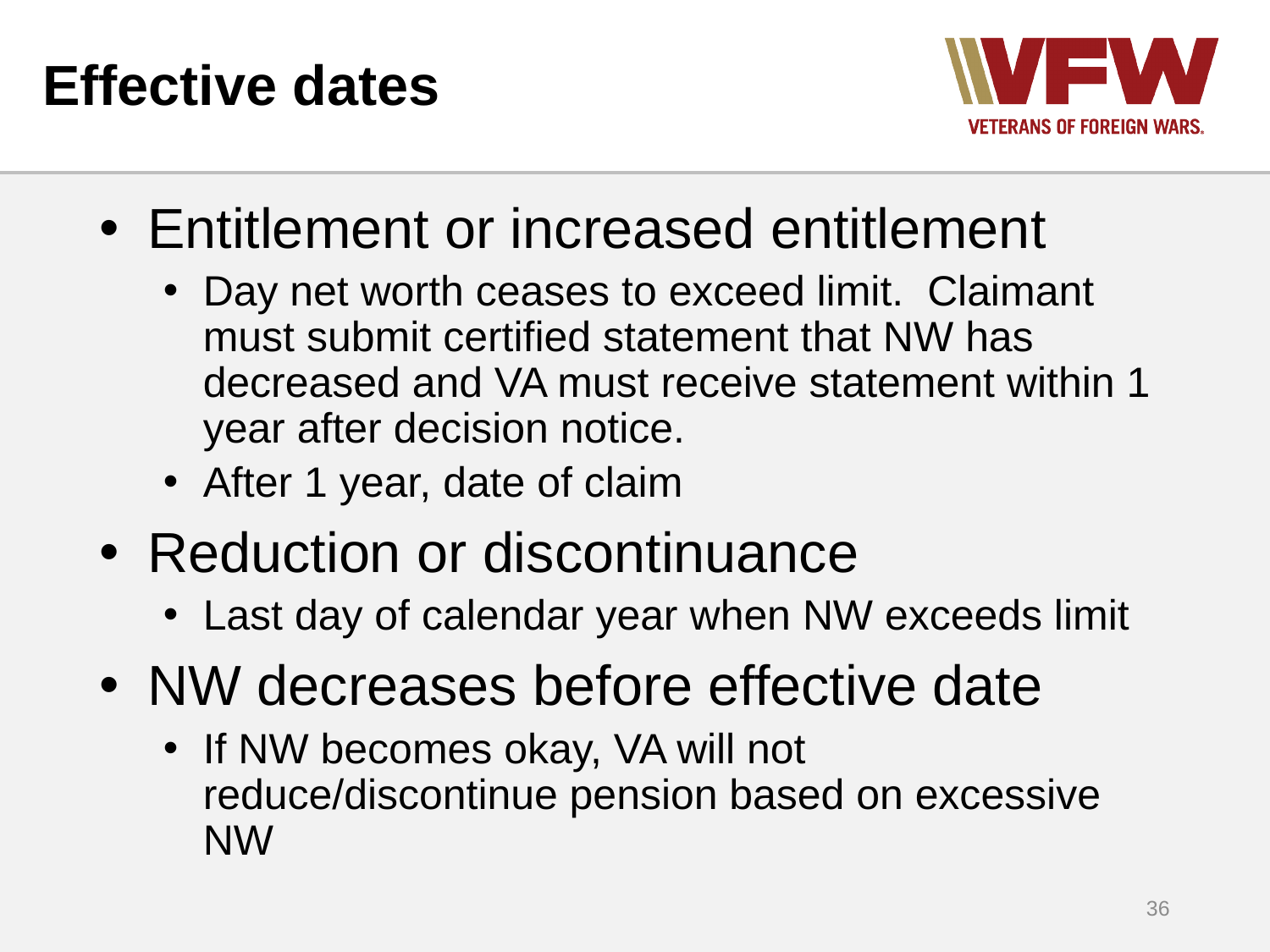

# Effective dates
Entitlement or increased entitlement
Day net worth ceases to exceed limit.  Claimant must submit certified statement that NW has decreased and VA must receive statement within 1 year after decision notice.
After 1 year, date of claim
Reduction or discontinuance
Last day of calendar year when NW exceeds limit
NW decreases before effective date
If NW becomes okay, VA will not reduce/discontinue pension based on excessive NW
36